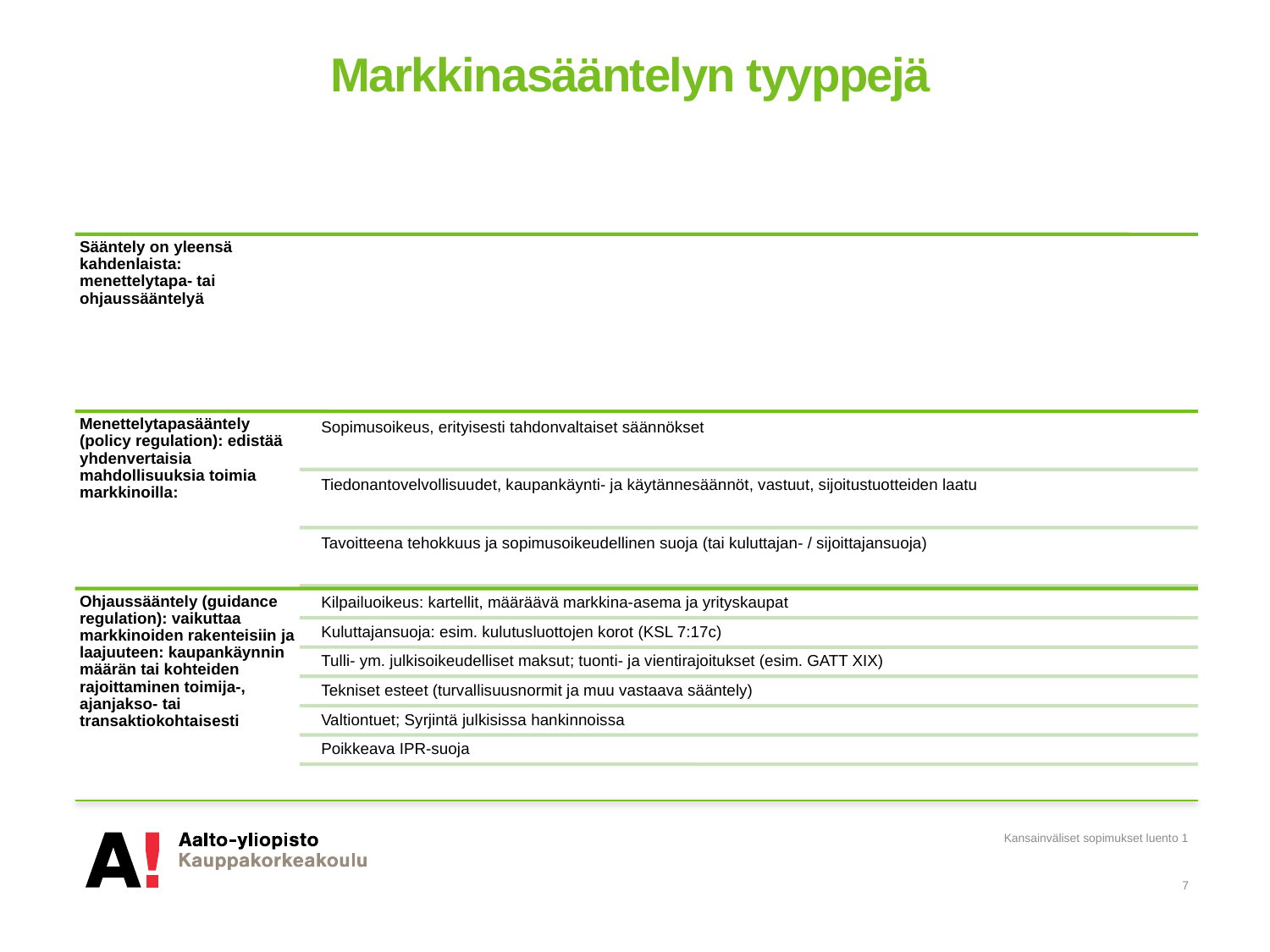

# Markkinasääntelyn tyyppejä
Sääntely on yleensä kahdenlaista: menettelytapa- tai ohjaussääntelyä
Menettelytapasääntely (policy regulation): edistää yhdenvertaisia mahdollisuuksia toimia markkinoilla:
Sopimusoikeus, erityisesti tahdonvaltaiset säännökset
Tiedonantovelvollisuudet, kaupankäynti- ja käytännesäännöt, vastuut, sijoitustuotteiden laatu
Tavoitteena tehokkuus ja sopimusoikeudellinen suoja (tai kuluttajan- / sijoittajansuoja)
Ohjaussääntely (guidance regulation): vaikuttaa markkinoiden rakenteisiin ja laajuuteen: kaupankäynnin määrän tai kohteiden rajoittaminen toimija-, ajanjakso- tai transaktiokohtaisesti
Kilpailuoikeus: kartellit, määräävä markkina-asema ja yrityskaupat
Kuluttajansuoja: esim. kulutusluottojen korot (KSL 7:17c)
Tulli- ym. julkisoikeudelliset maksut; tuonti- ja vientirajoitukset (esim. GATT XIX)
Tekniset esteet (turvallisuusnormit ja muu vastaava sääntely)
Valtiontuet; Syrjintä julkisissa hankinnoissa
Poikkeava IPR-suoja
Kansainväliset sopimukset luento 1
7